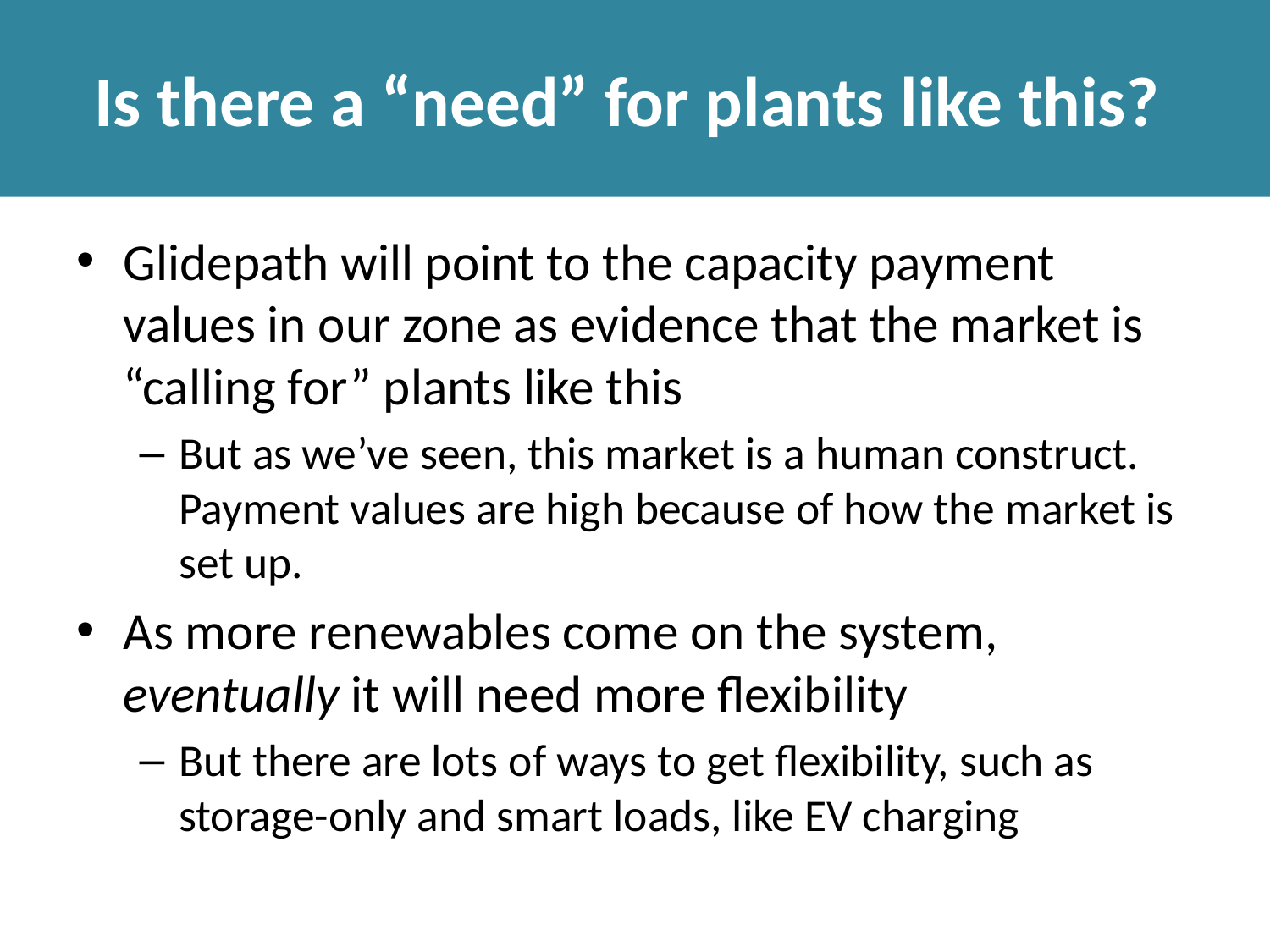

# Is there a “need” for plants like this?
Glidepath will point to the capacity payment values in our zone as evidence that the market is “calling for” plants like this
But as we’ve seen, this market is a human construct. Payment values are high because of how the market is set up.
As more renewables come on the system, eventually it will need more flexibility
But there are lots of ways to get flexibility, such as storage-only and smart loads, like EV charging